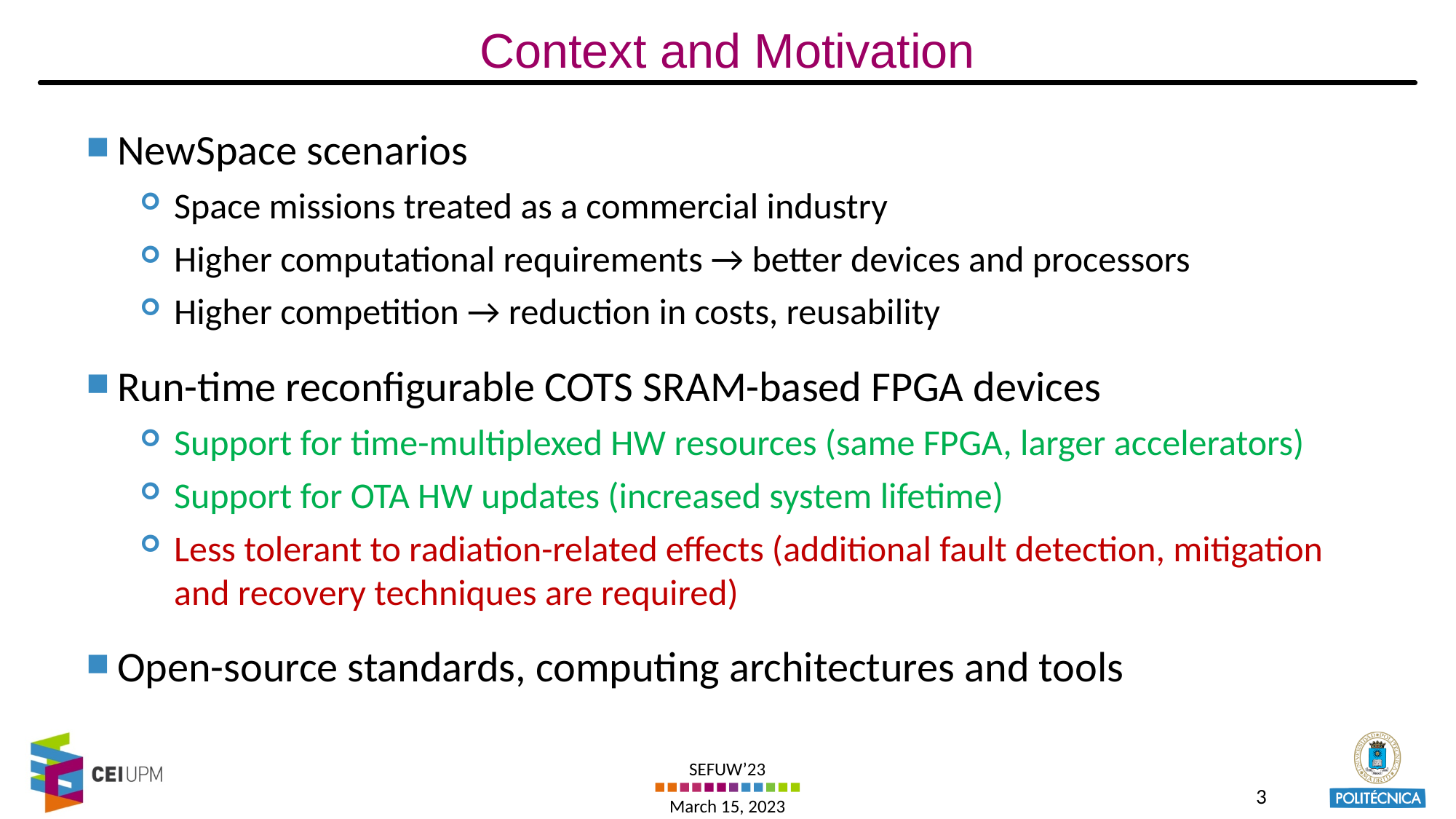

# Context and Motivation
NewSpace scenarios
Space missions treated as a commercial industry
Higher computational requirements → better devices and processors
Higher competition → reduction in costs, reusability
Run-time reconfigurable COTS SRAM-based FPGA devices
Support for time-multiplexed HW resources (same FPGA, larger accelerators)
Support for OTA HW updates (increased system lifetime)
Less tolerant to radiation-related effects (additional fault detection, mitigation and recovery techniques are required)
Open-source standards, computing architectures and tools